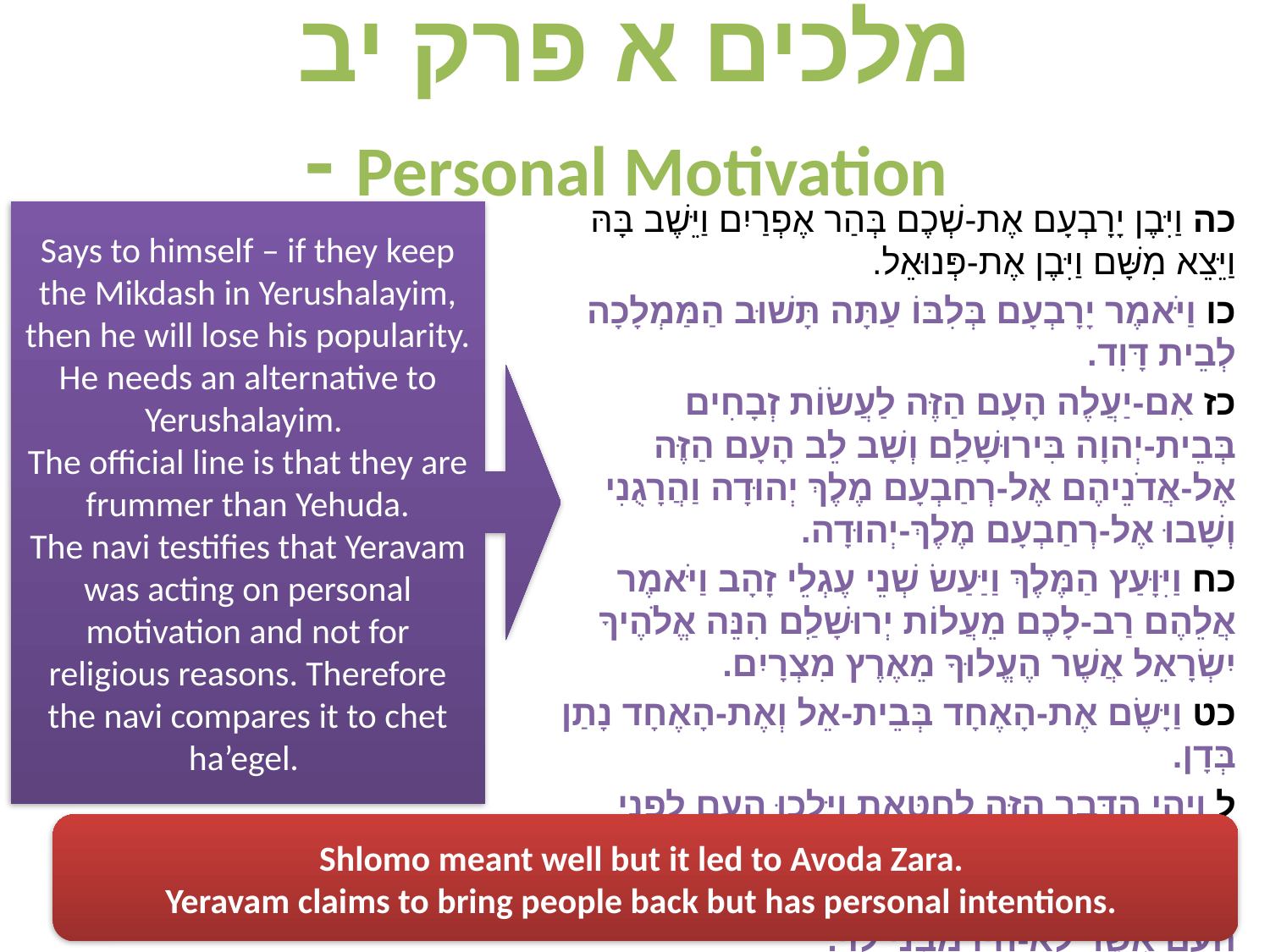

# מלכים א פרק יב - Personal Motivation
כה וַיִּבֶן יָרָבְעָם אֶת-שְׁכֶם בְּהַר אֶפְרַיִם וַיֵּשֶׁב בָּהּ וַיֵּצֵא מִשָּׁם וַיִּבֶן אֶת-פְּנוּאֵל.
כו וַיֹּאמֶר יָרָבְעָם בְּלִבּוֹ עַתָּה תָּשׁוּב הַמַּמְלָכָה לְבֵית דָּוִד.
כז אִם-יַעֲלֶה הָעָם הַזֶּה לַעֲשׂוֹת זְבָחִים בְּבֵית-יְהוָה בִּירוּשָׁלִַם וְשָׁב לֵב הָעָם הַזֶּה אֶל-אֲדֹנֵיהֶם אֶל-רְחַבְעָם מֶלֶךְ יְהוּדָה וַהֲרָגֻנִי וְשָׁבוּ אֶל-רְחַבְעָם מֶלֶךְ-יְהוּדָה.
כח וַיִּוָּעַץ הַמֶּלֶךְ וַיַּעַשׂ שְׁנֵי עֶגְלֵי זָהָב וַיֹּאמֶר אֲלֵהֶם רַב-לָכֶם מֵעֲלוֹת יְרוּשָׁלִַם הִנֵּה אֱלֹהֶיךָ יִשְׂרָאֵל אֲשֶׁר הֶעֱלוּךָ מֵאֶרֶץ מִצְרָיִם.
כט וַיָּשֶׂם אֶת-הָאֶחָד בְּבֵית-אֵל וְאֶת-הָאֶחָד נָתַן בְּדָן.
ל וַיְהִי הַדָּבָר הַזֶּה לְחַטָּאת וַיֵּלְכוּ הָעָם לִפְנֵי הָאֶחָד עַד-דָּן.
לא וַיַּעַשׂ אֶת-בֵּית בָּמוֹת וַיַּעַשׂ כֹּהֲנִים מִקְצוֹת הָעָם אֲשֶׁר לֹא-הָיוּ מִבְּנֵי לֵוִי.
Says to himself – if they keep the Mikdash in Yerushalayim, then he will lose his popularity. He needs an alternative to Yerushalayim.
The official line is that they are frummer than Yehuda.
The navi testifies that Yeravam was acting on personal motivation and not for religious reasons. Therefore the navi compares it to chet ha’egel.
Shlomo meant well but it led to Avoda Zara.
Yeravam claims to bring people back but has personal intentions.